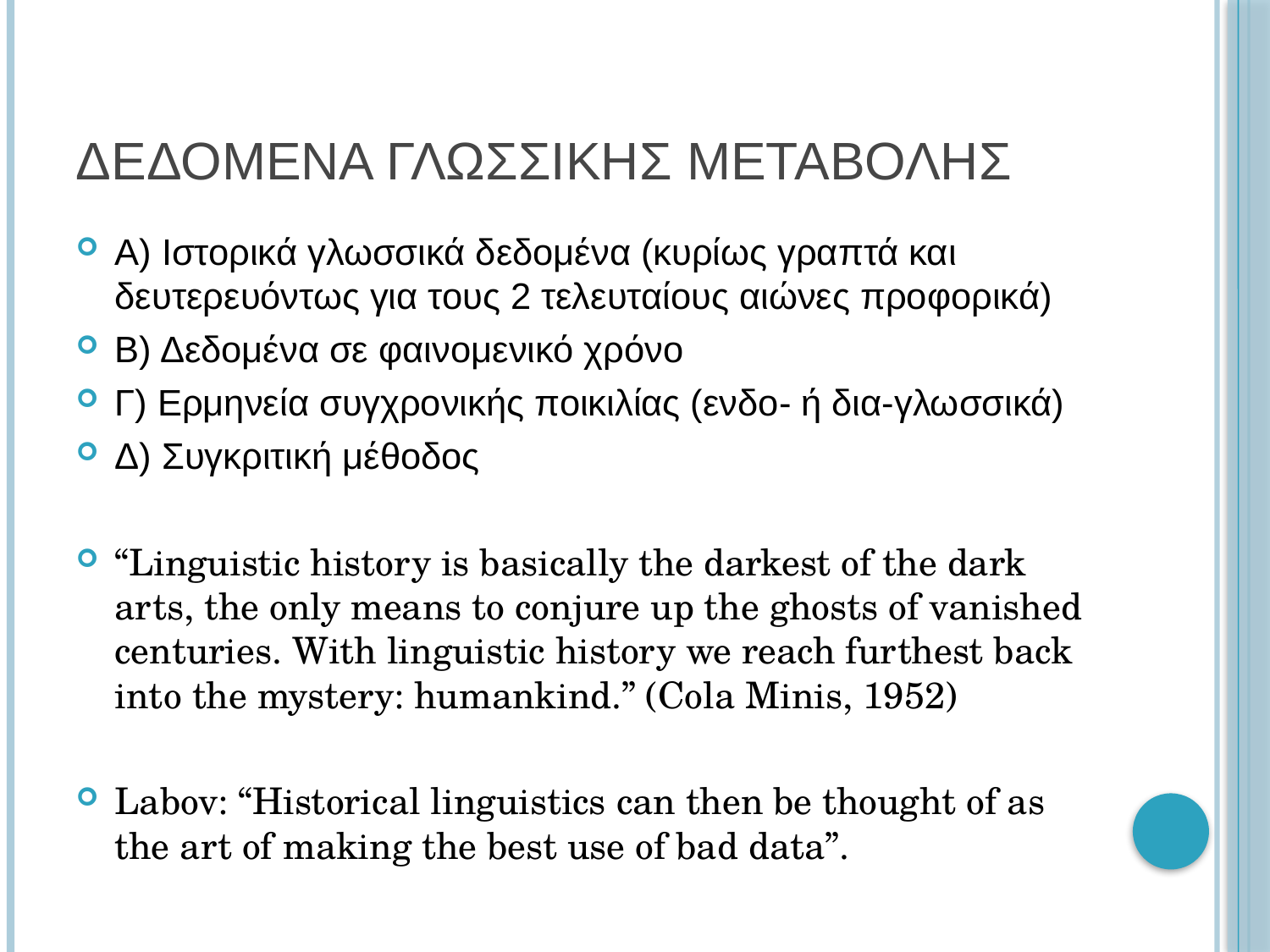

# Δεδομενα γλωσσικησ μεταβολησ
Α) Ιστορικά γλωσσικά δεδομένα (κυρίως γραπτά και δευτερευόντως για τους 2 τελευταίους αιώνες προφορικά)
Β) Δεδομένα σε φαινομενικό χρόνο
Γ) Ερμηνεία συγχρονικής ποικιλίας (ενδο- ή δια-γλωσσικά)
Δ) Συγκριτική μέθοδος

“Linguistic history is basically the darkest of the dark arts, the only means to conjure up the ghosts of vanished centuries. With linguistic history we reach furthest back into the mystery: humankind.” (Cola Minis, 1952)

Labov: “Historical linguistics can then be thought of as the art of making the best use of bad data”.